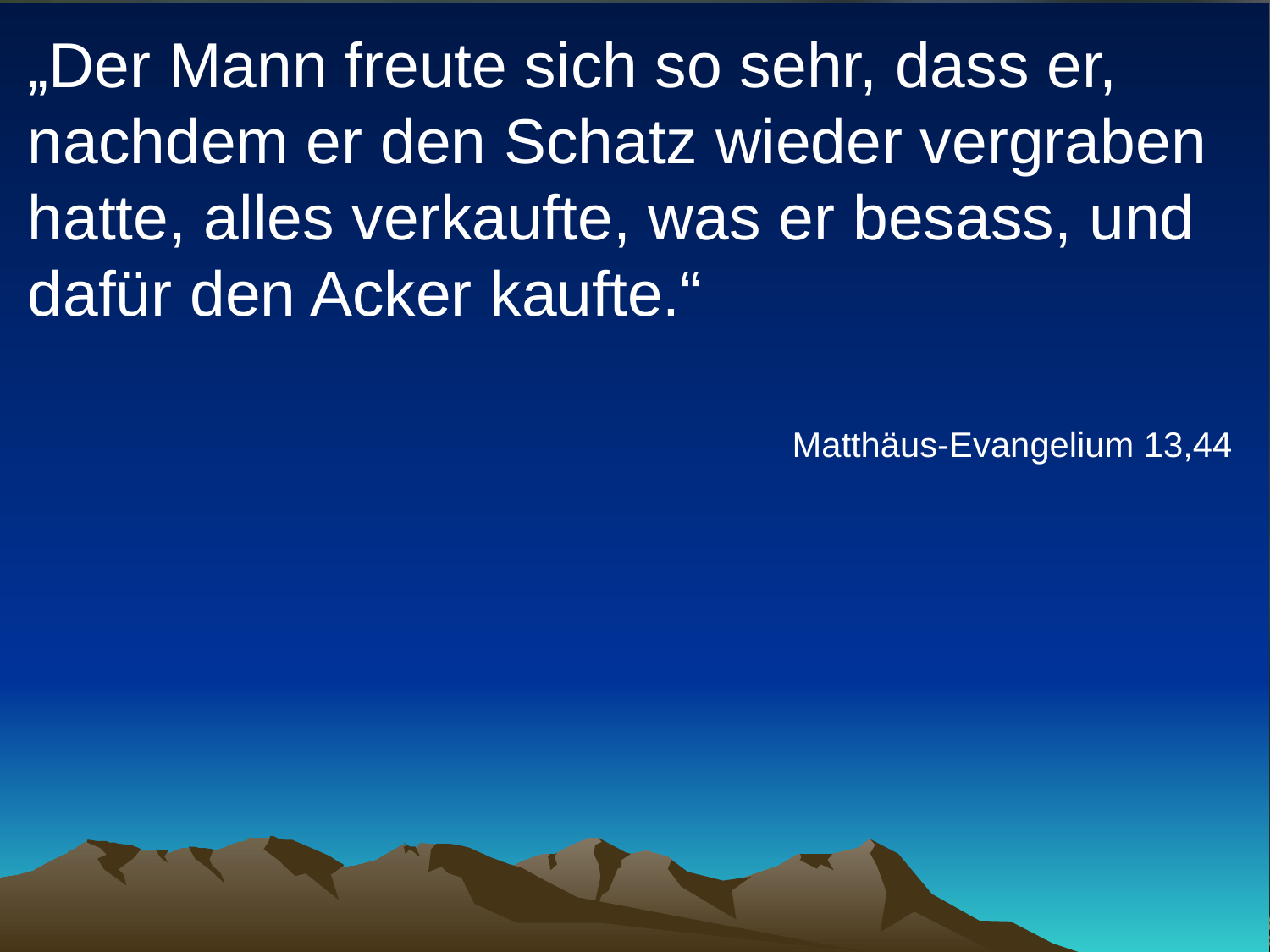

# „Der Mann freute sich so sehr, dass er, nachdem er den Schatz wieder vergraben hatte, alles verkaufte, was er besass, und dafür den Acker kaufte.“
Matthäus-Evangelium 13,44